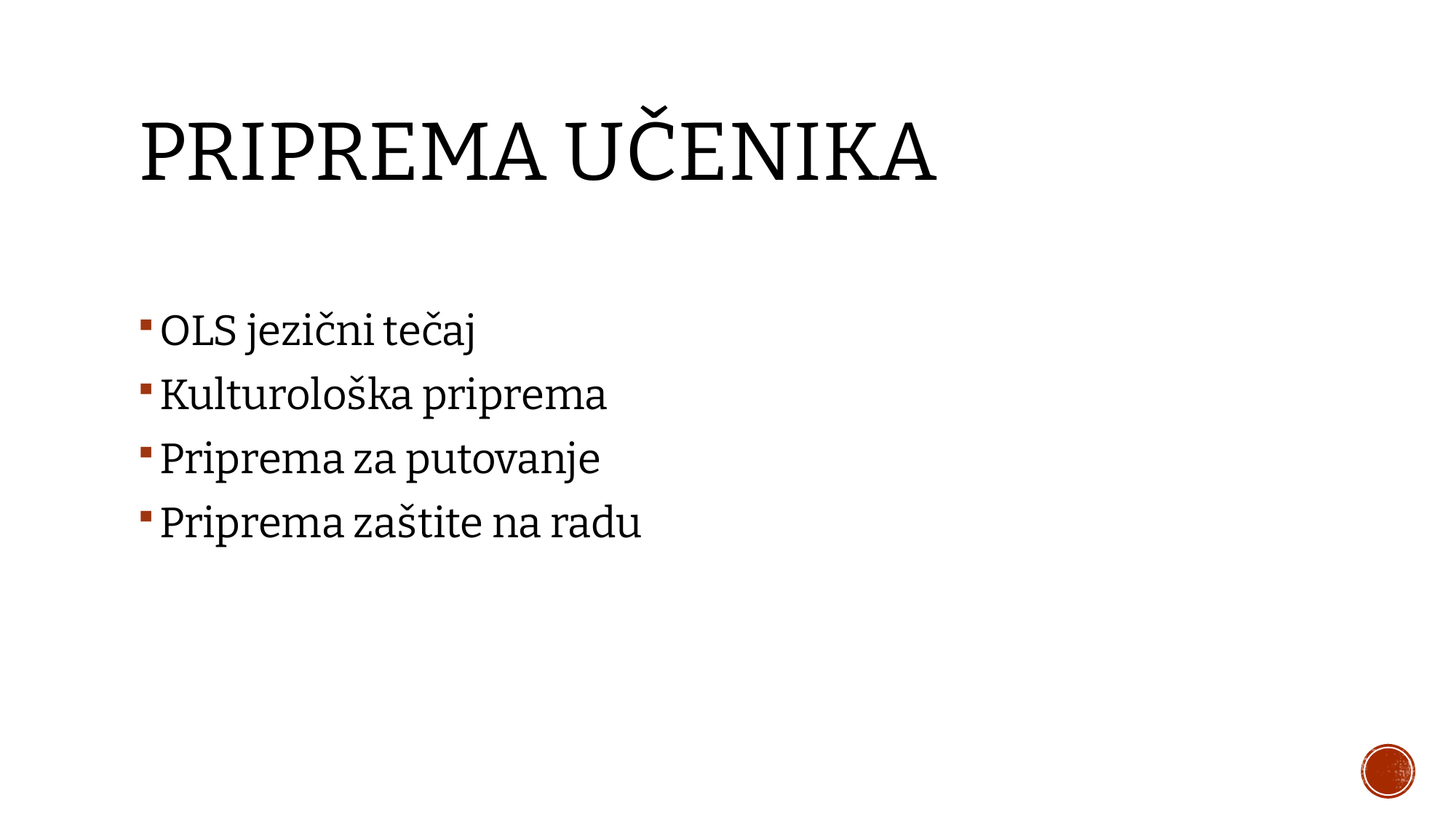

# Priprema učenika
OLS jezični tečaj
Kulturološka priprema
Priprema za putovanje
Priprema zaštite na radu